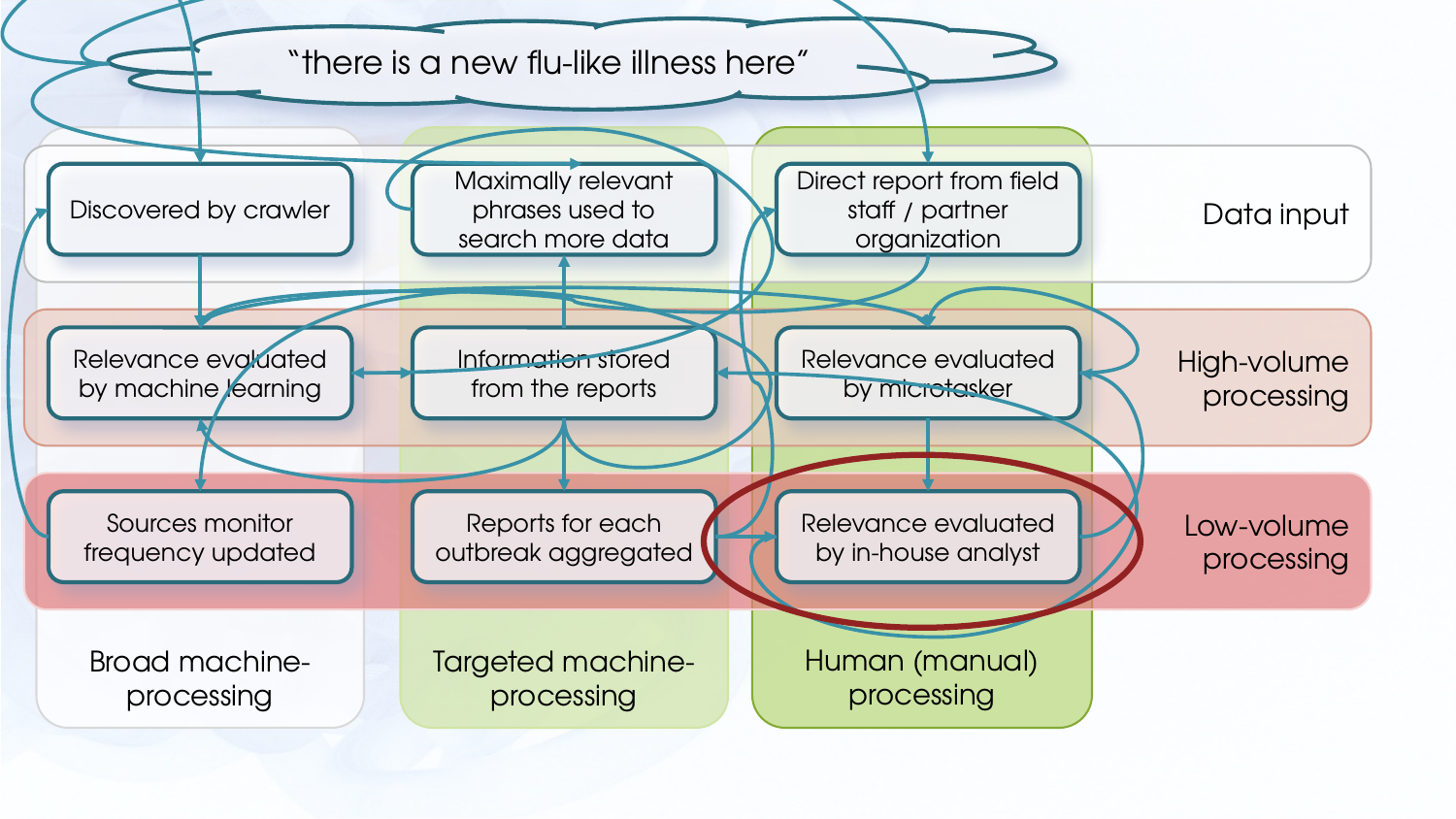

“there is a new flu-like illness here”
Discovered by crawler
Direct report from field staff / partner organization
Broad machine-processing
Targeted machine-processing
Human (manual) processing
Data input
Maximally relevant phrases used to search more data
Relevance evaluated by machine learning
High-volume
processing
Relevance evaluated by microtasker
Information stored from the reports
Sources monitor frequency updated
Reports for each outbreak aggregated
Relevance evaluated by in-house analyst

Low-volume
processing